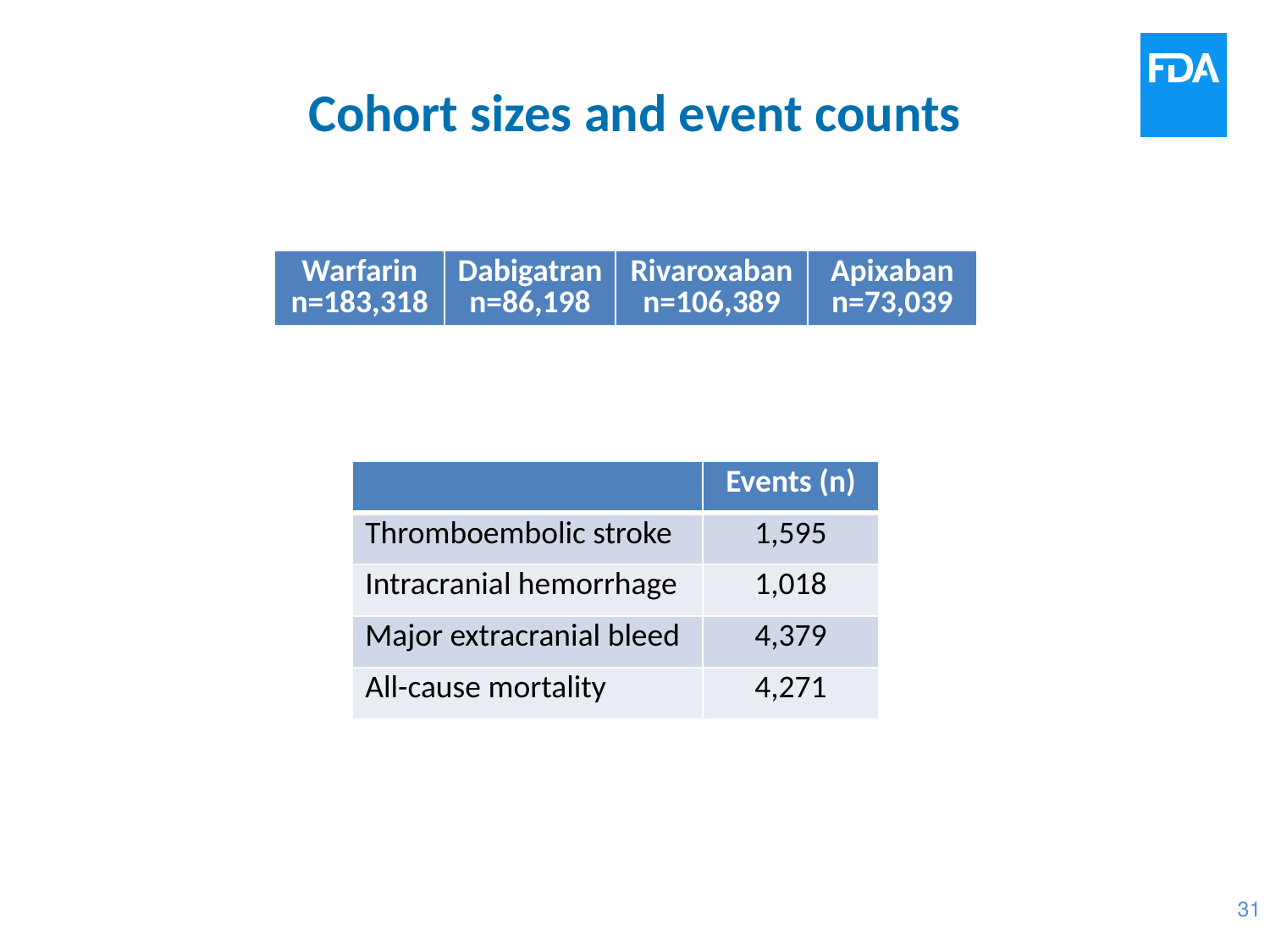

# Cohort sizes and event counts
| Warfarin n=183,318 | Dabigatran n=86,198 | Rivaroxaban n=106,389 | Apixaban n=73,039 |
| --- | --- | --- | --- |
|  | Events (n) |
| --- | --- |
| Thromboembolic stroke | 1,595 |
| Intracranial hemorrhage | 1,018 |
| Major extracranial bleed | 4,379 |
| All-cause mortality | 4,271 |